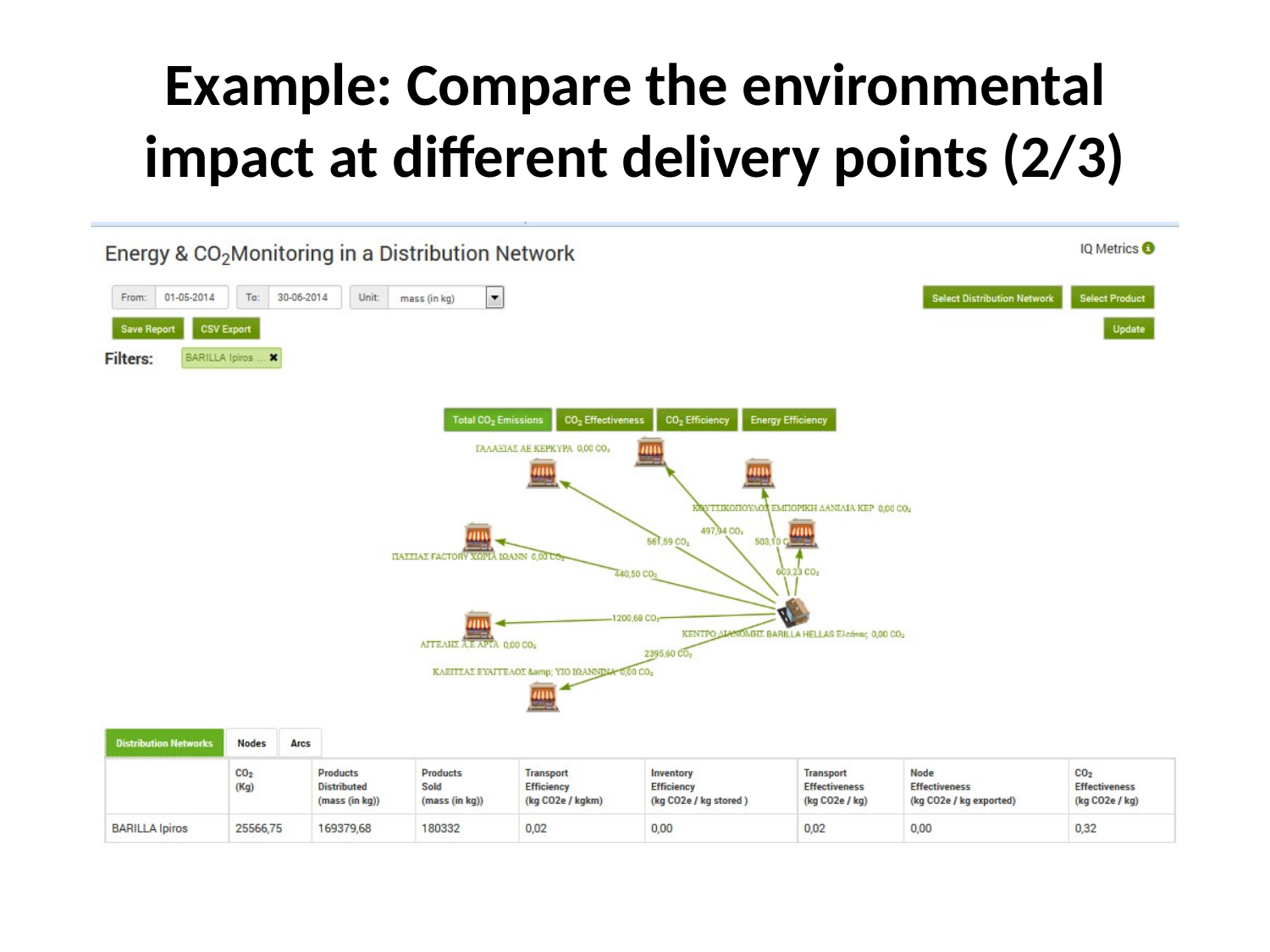

# Example: Compare the environmental impact at different delivery points (2/3)